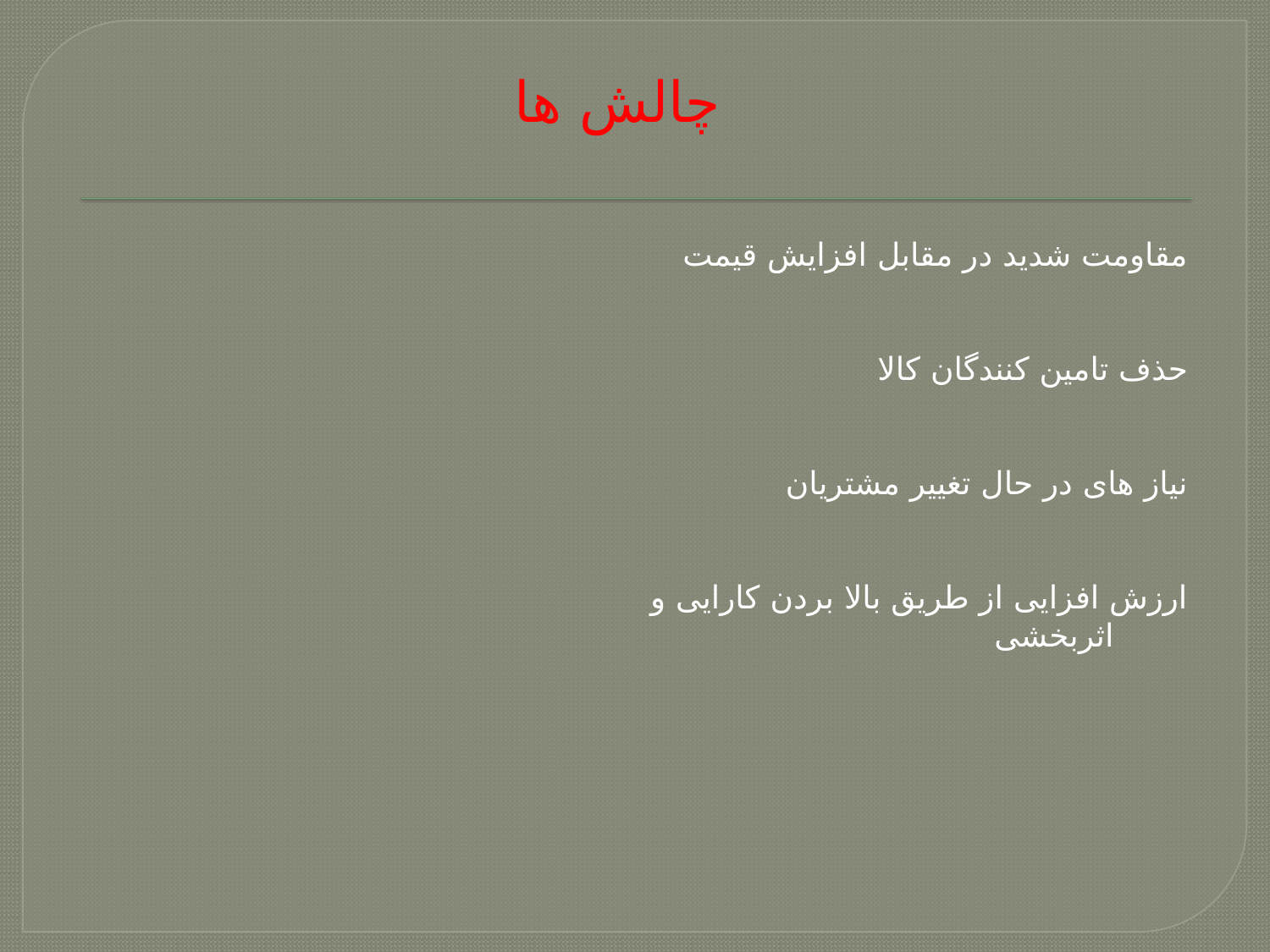

چالش ها
مقاومت شدید در مقابل افزایش قیمت

حذف تامین کنندگان کالا

نیاز های در حال تغییر مشتریان

ارزش افزایی از طریق بالا بردن کارایی و اثربخشی